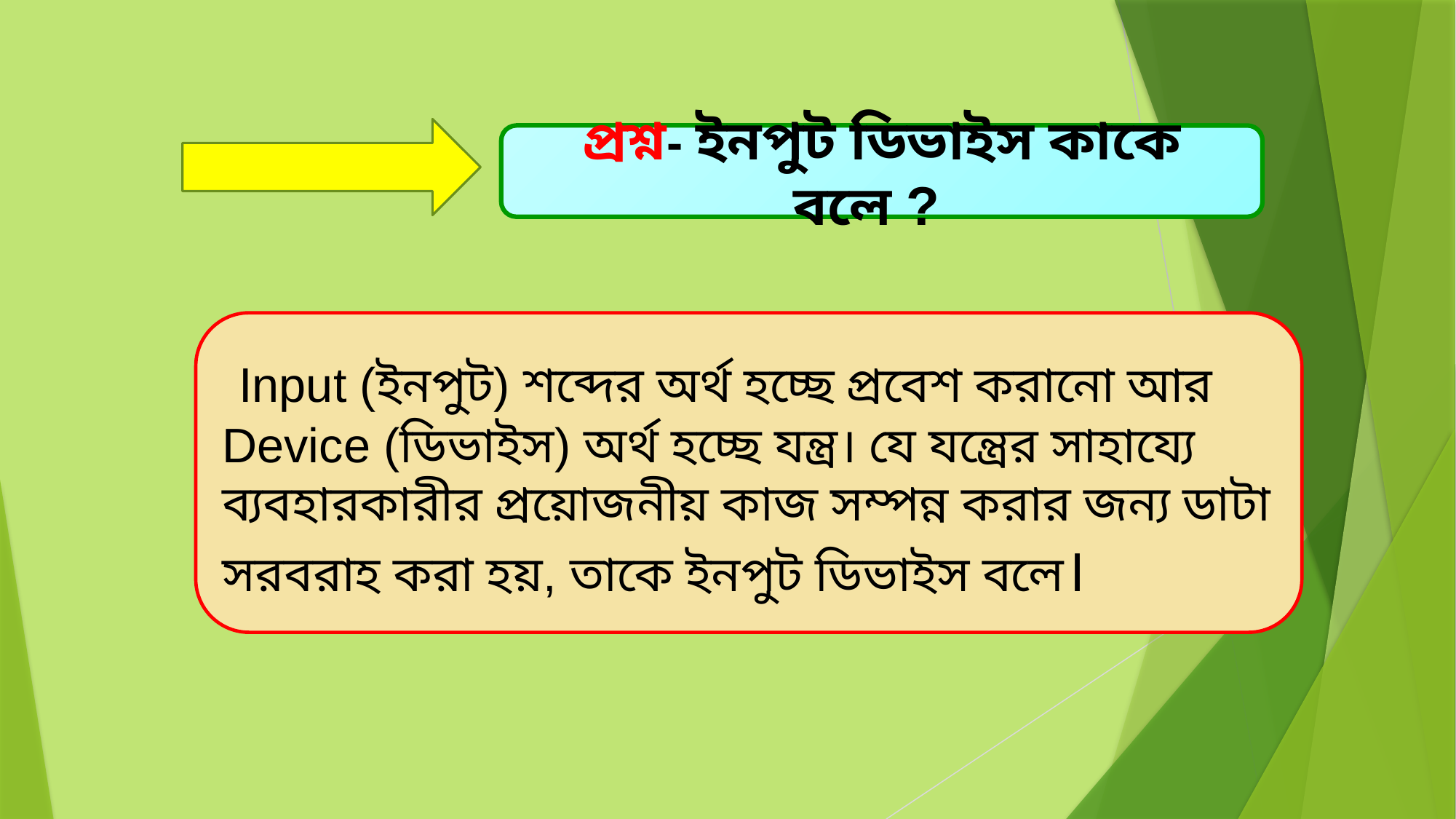

প্রশ্ন- ইনপুট ডিভাইস কাকে বলে ?
 Input (ইনপুট) শব্দের অর্থ হচ্ছে প্রবেশ করানো আর Device (ডিভাইস) অর্থ হচ্ছে যন্ত্র। যে যন্ত্রের সাহায্যে ব্যবহারকারীর প্রয়োজনীয় কাজ সম্পন্ন করার জন্য ডাটা সরবরাহ করা হয়, তাকে ইনপুট ডিভাইস বলে।